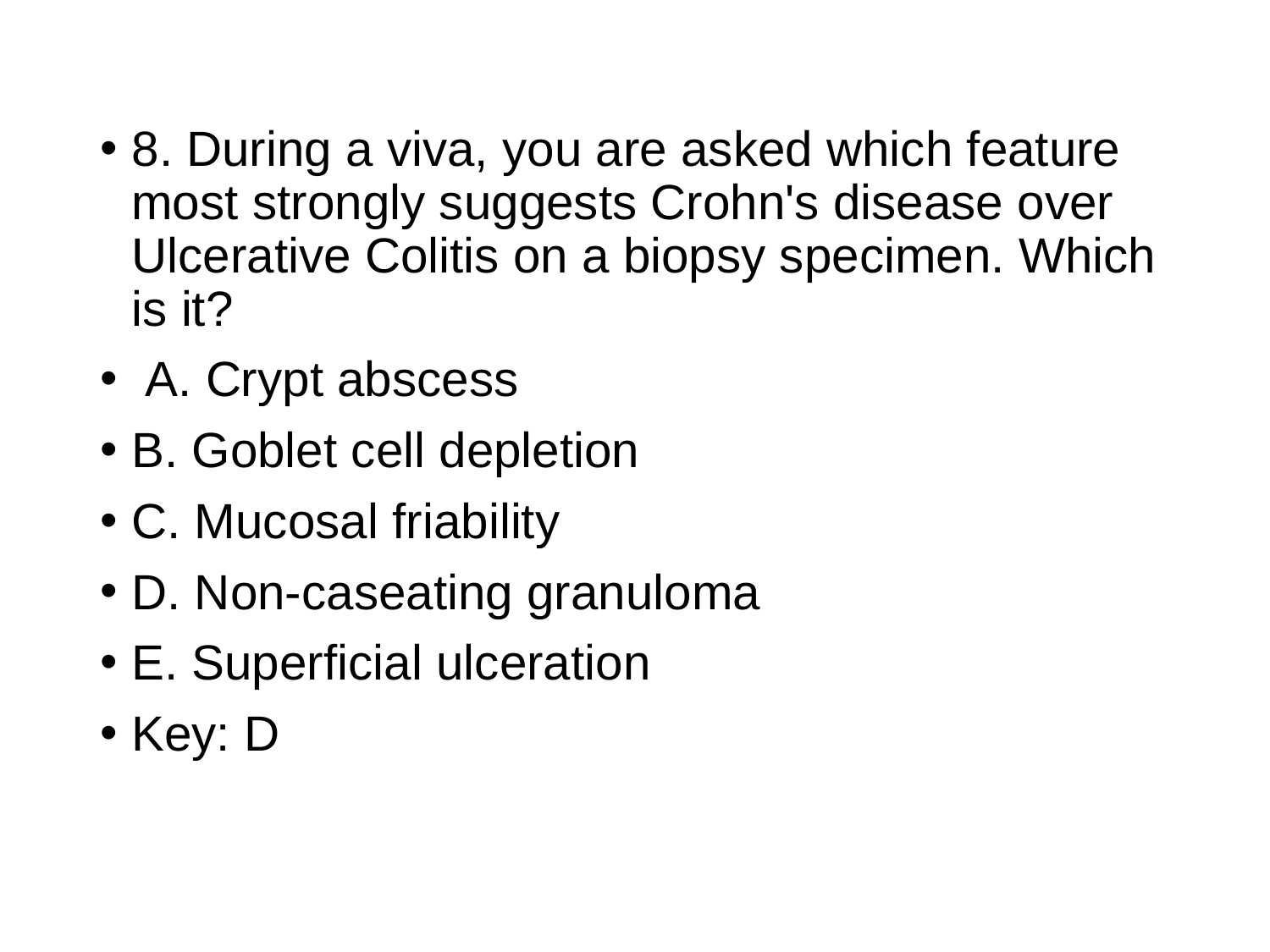

8. During a viva, you are asked which feature most strongly suggests Crohn's disease over Ulcerative Colitis on a biopsy specimen. Which is it?
 A. Crypt abscess
B. Goblet cell depletion
C. Mucosal friability
D. Non-caseating granuloma
E. Superficial ulceration
Key: D